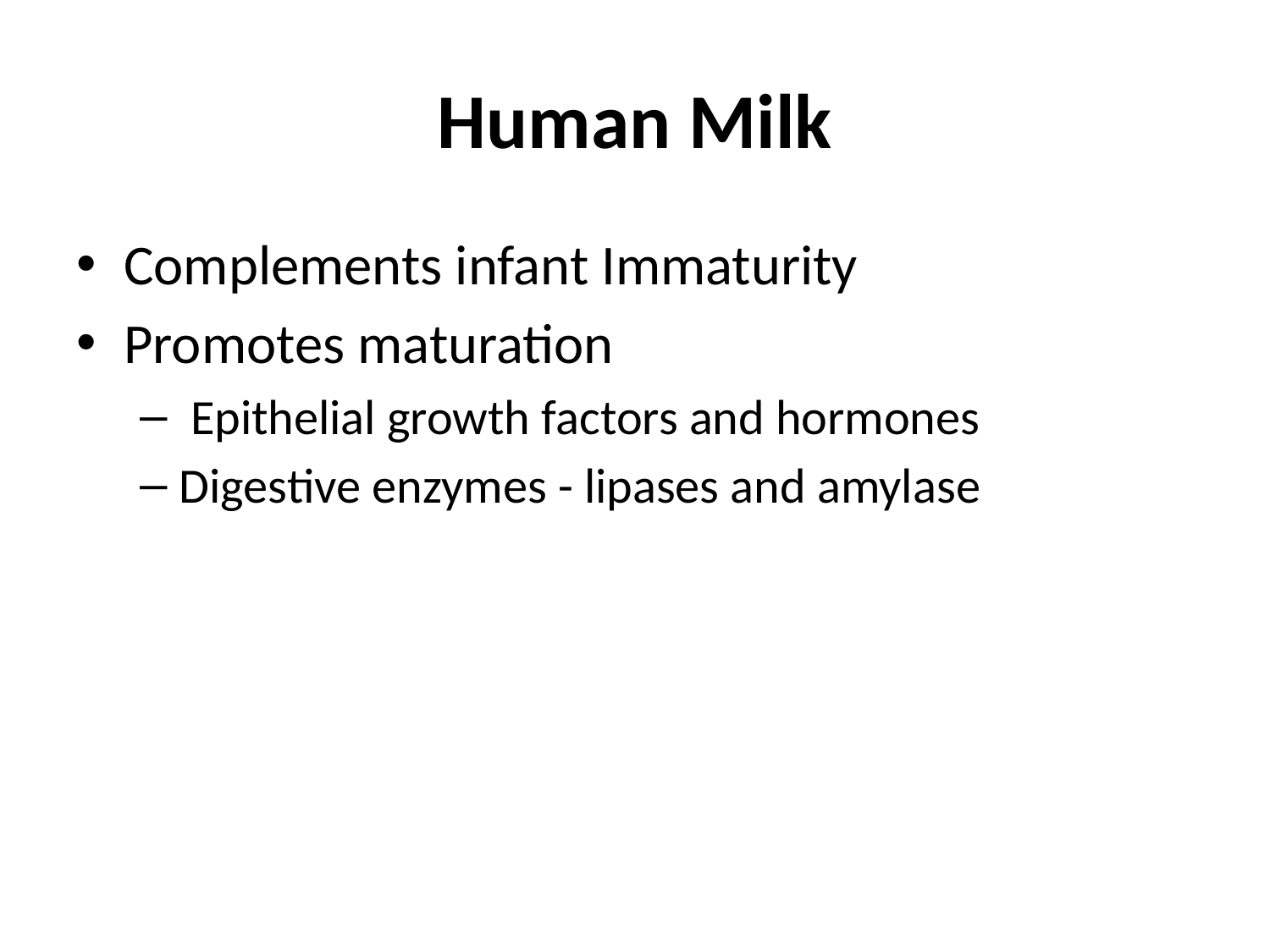

Human Milk
Complements infant Immaturity
Promotes maturation
 Epithelial growth factors and hormones
Digestive enzymes - lipases and amylase